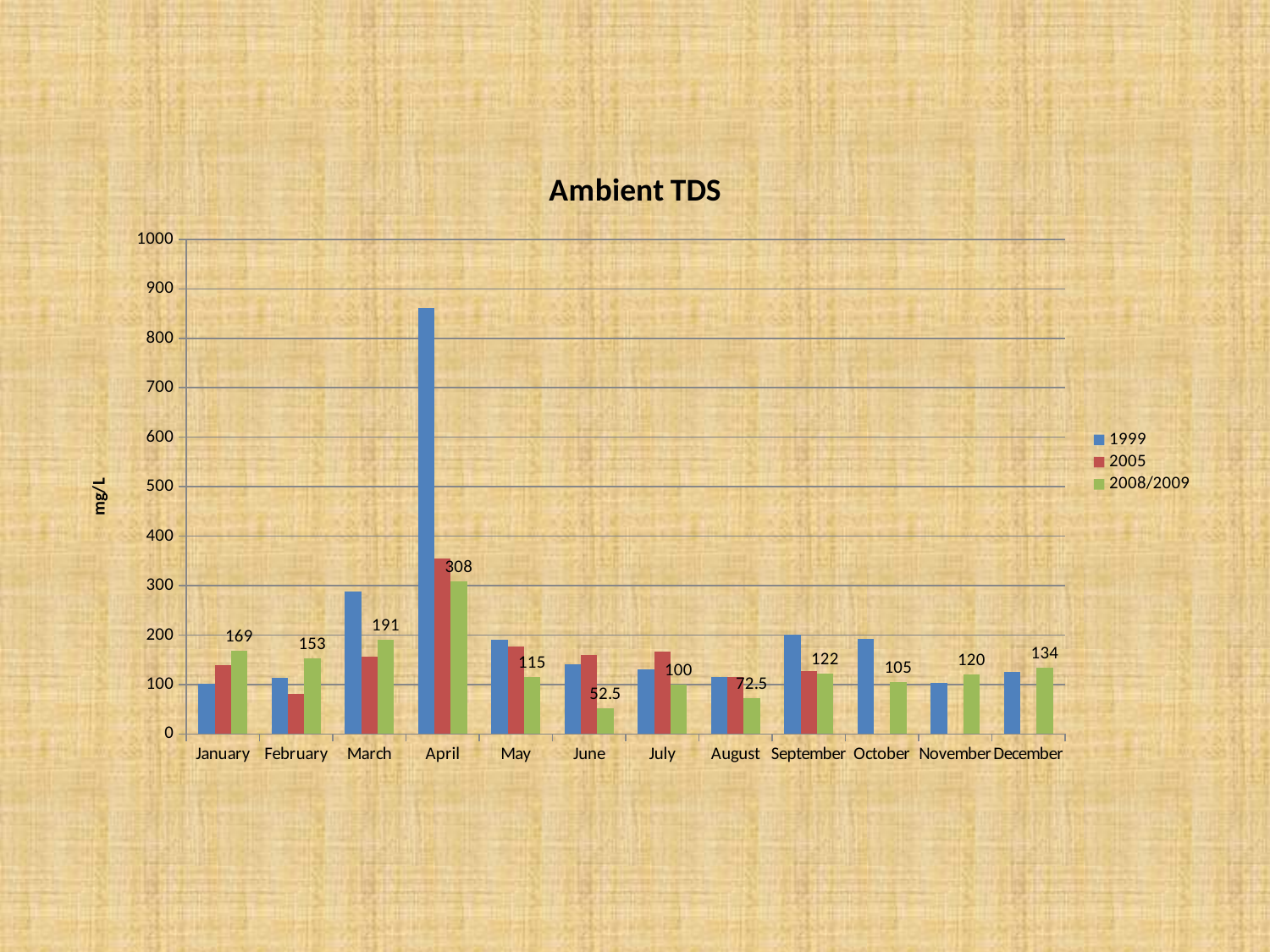

### Chart: Ambient TDS

| Category | 1999 | 2005 | 2008/2009 |
|---|---|---|---|
| January | 102.0 | 139.0 | 169.0 |
| February | 114.0 | 81.3 | 153.0 |
| March | 288.0 | 156.0 | 191.0 |
| April | 862.0 | 354.0 | 308.0 |
| May | 190.0 | 176.0 | 115.0 |
| June | 141.0 | 159.0 | 52.5 |
| July | 130.0 | 167.0 | 100.0 |
| August | 115.0 | 115.5 | 72.5 |
| September | 200.0 | 127.0 | 122.0 |
| October | 192.0 | None | 105.0 |
| November | 103.0 | None | 120.0 |
| December | 125.0 | None | 134.0 |